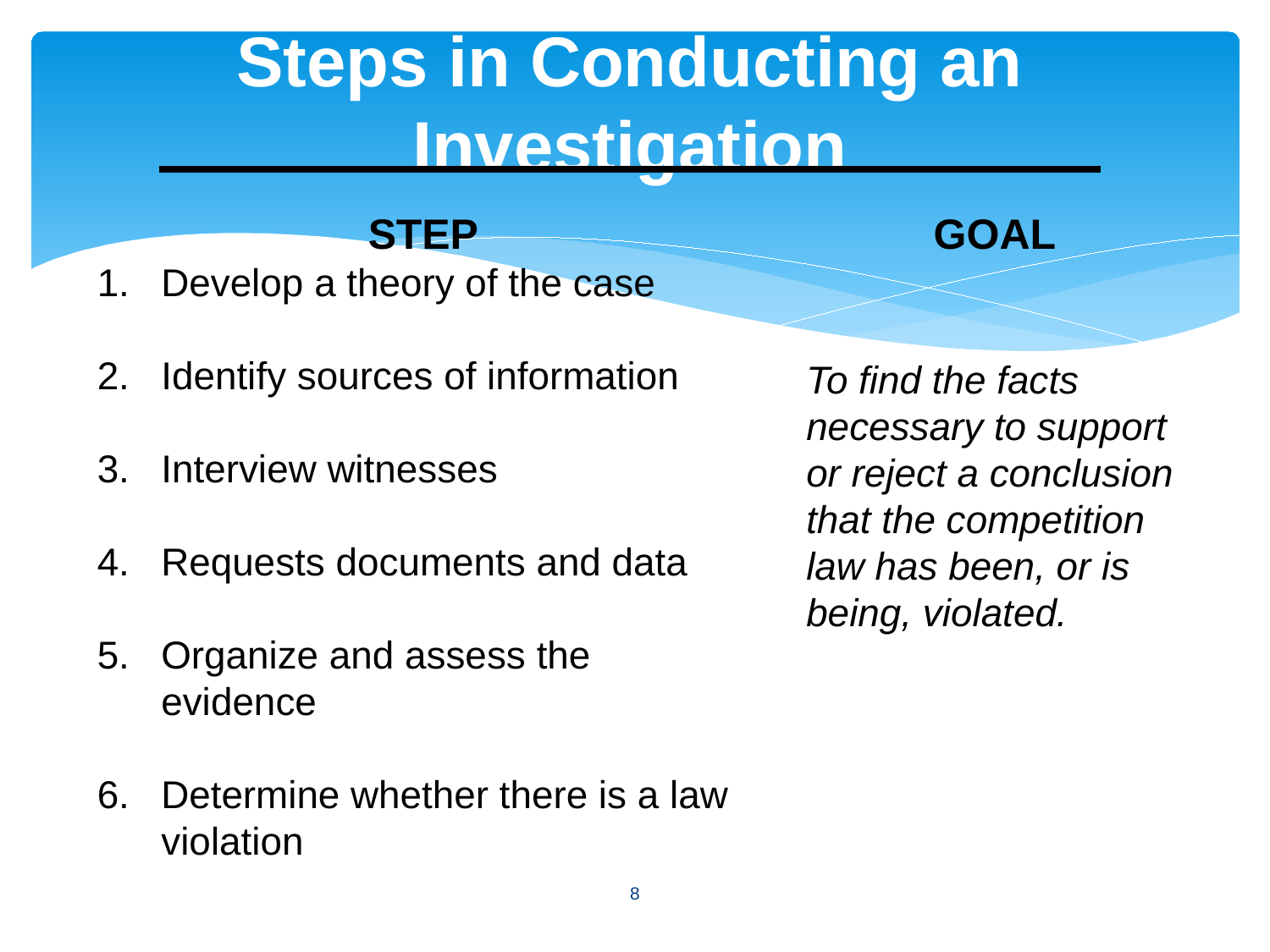

# Steps in Conducting an Investigation
STEP
Develop a theory of the case

Identify sources of information

Interview witnesses

Requests documents and data

Organize and assess the evidence

6.	Determine whether there is a law violation
GOAL

To find the facts necessary to support or reject a conclusion that the competition law has been, or is being, violated.

8